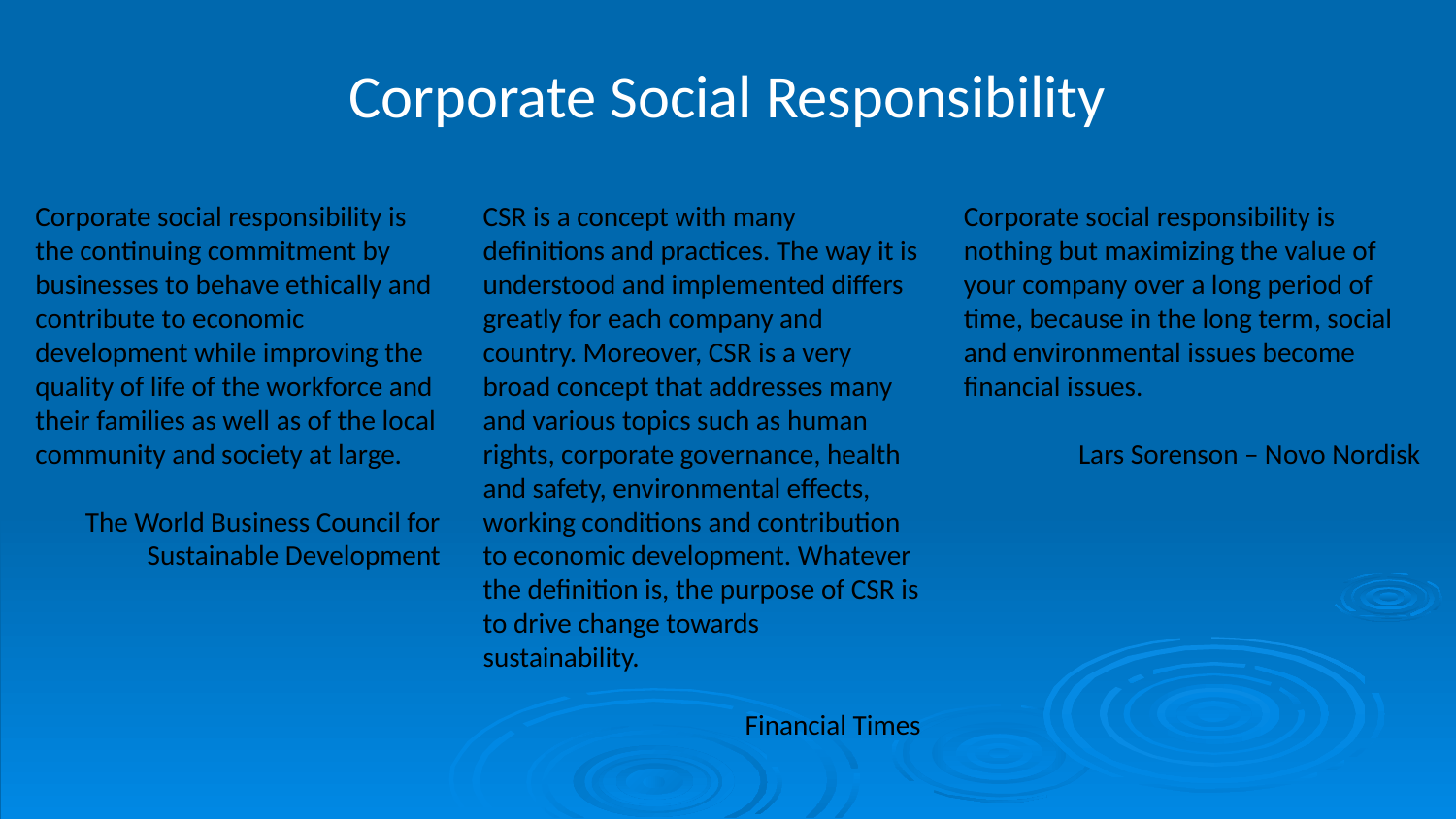

Corporate Social Responsibility
Corporate social responsibility is the continuing commitment by businesses to behave ethically and contribute to economic development while improving the quality of life of the workforce and their families as well as of the local community and society at large.

The World Business Council for Sustainable Development
CSR is a concept with many definitions and practices. The way it is understood and implemented differs greatly for each company and country. Moreover, CSR is a very broad concept that addresses many and various topics such as human rights, corporate governance, health and safety, environmental effects, working conditions and contribution to economic development. Whatever the definition is, the purpose of CSR is to drive change towards sustainability.

Financial Times
Corporate social responsibility is nothing but maximizing the value of your company over a long period of time, because in the long term, social and environmental issues become financial issues.

Lars Sorenson – Novo Nordisk